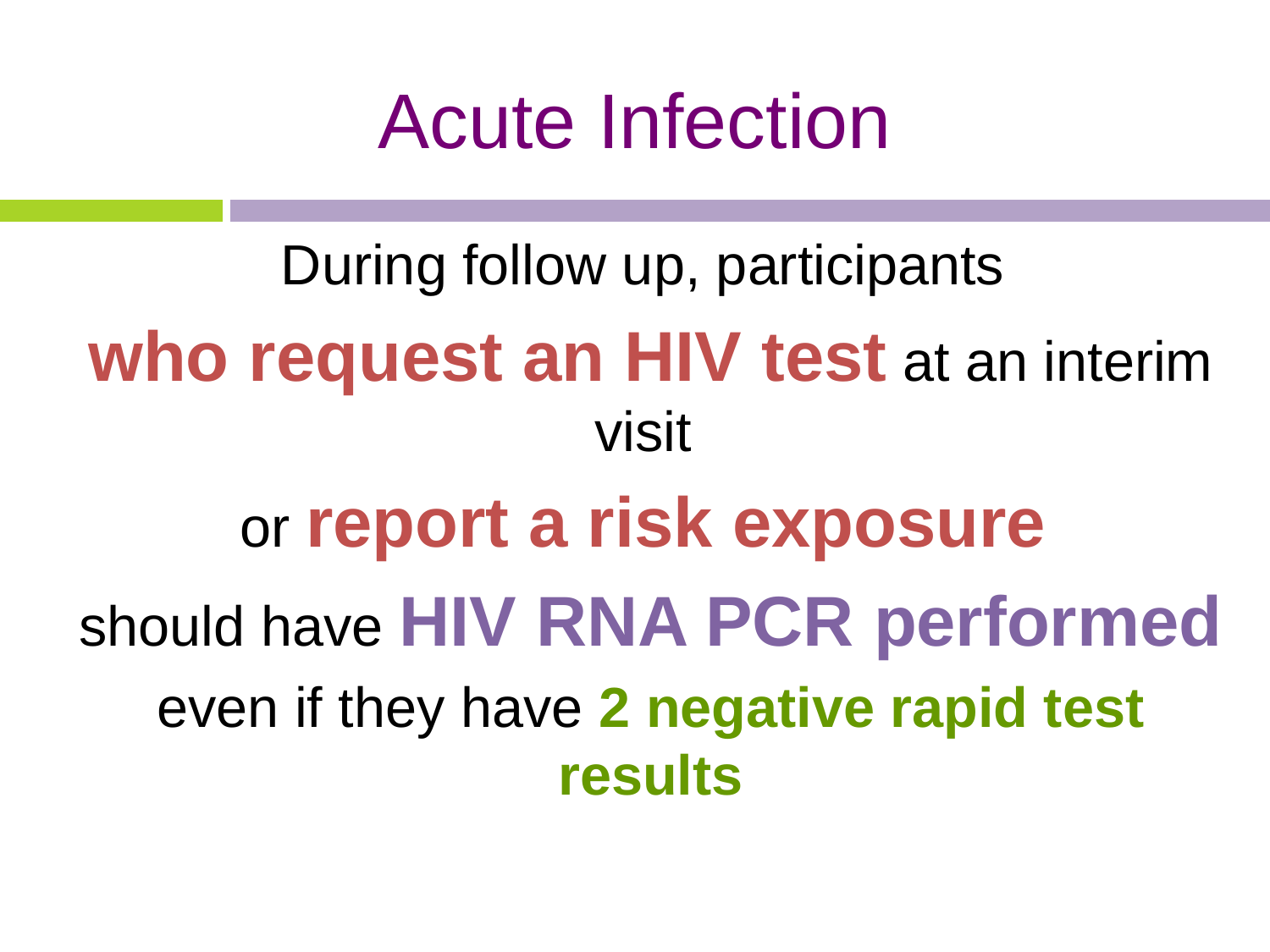

# Acute Infection
During follow up, participants
who request an HIV test at an interim visit
or report a risk exposure
should have HIV RNA PCR performed
even if they have 2 negative rapid test results